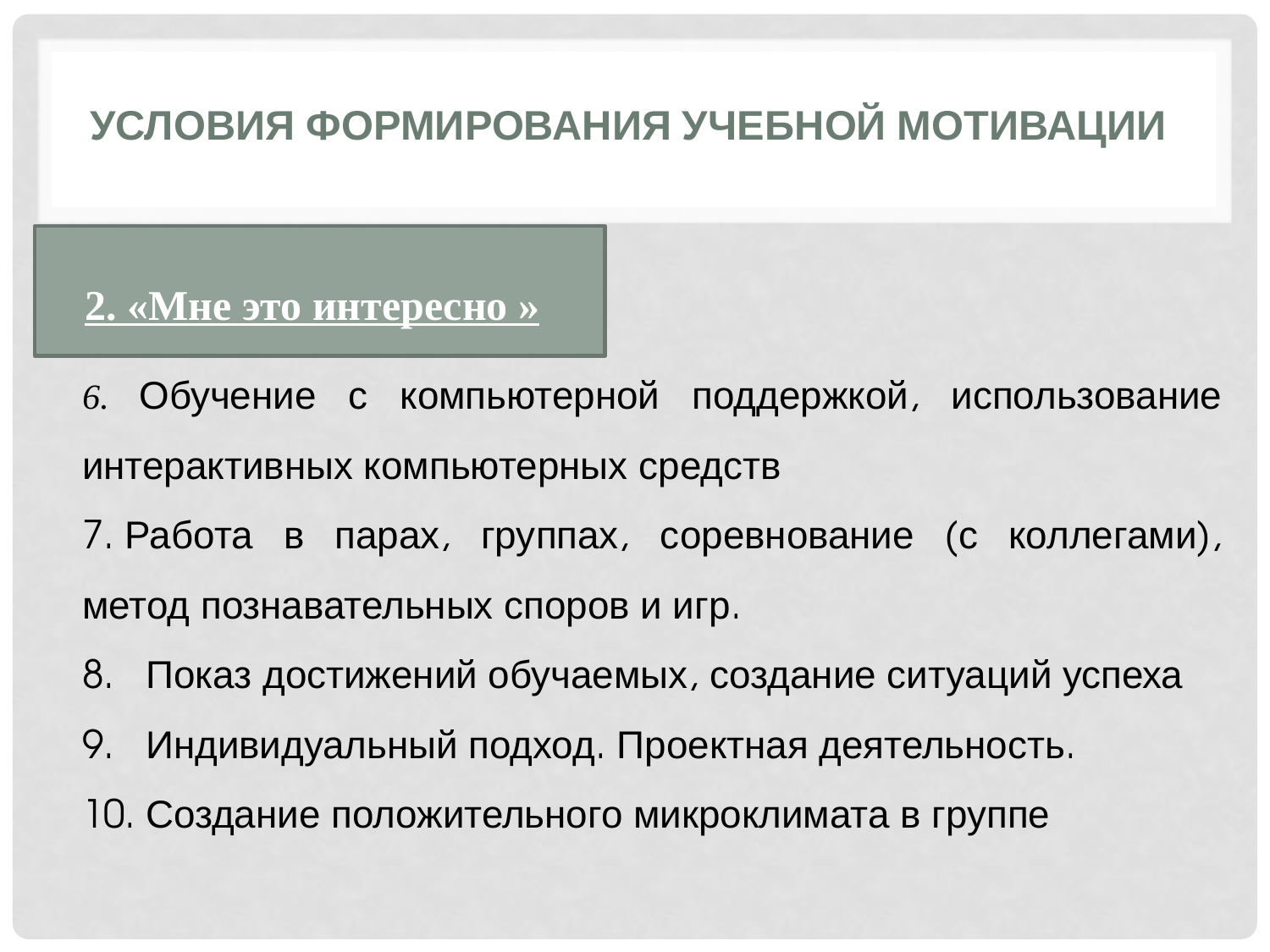

# Условия формирования учебной мотивации
2. «Мне это интересно »
6. Обучение с компьютерной поддержкой, использование интерактивных компьютерных средств
7. Работа в парах, группах, соревнование (с коллегами), метод познавательных споров и игр.
Показ достижений обучаемых, создание ситуаций успеха
Индивидуальный подход. Проектная деятельность.
Создание положительного микроклимата в группе